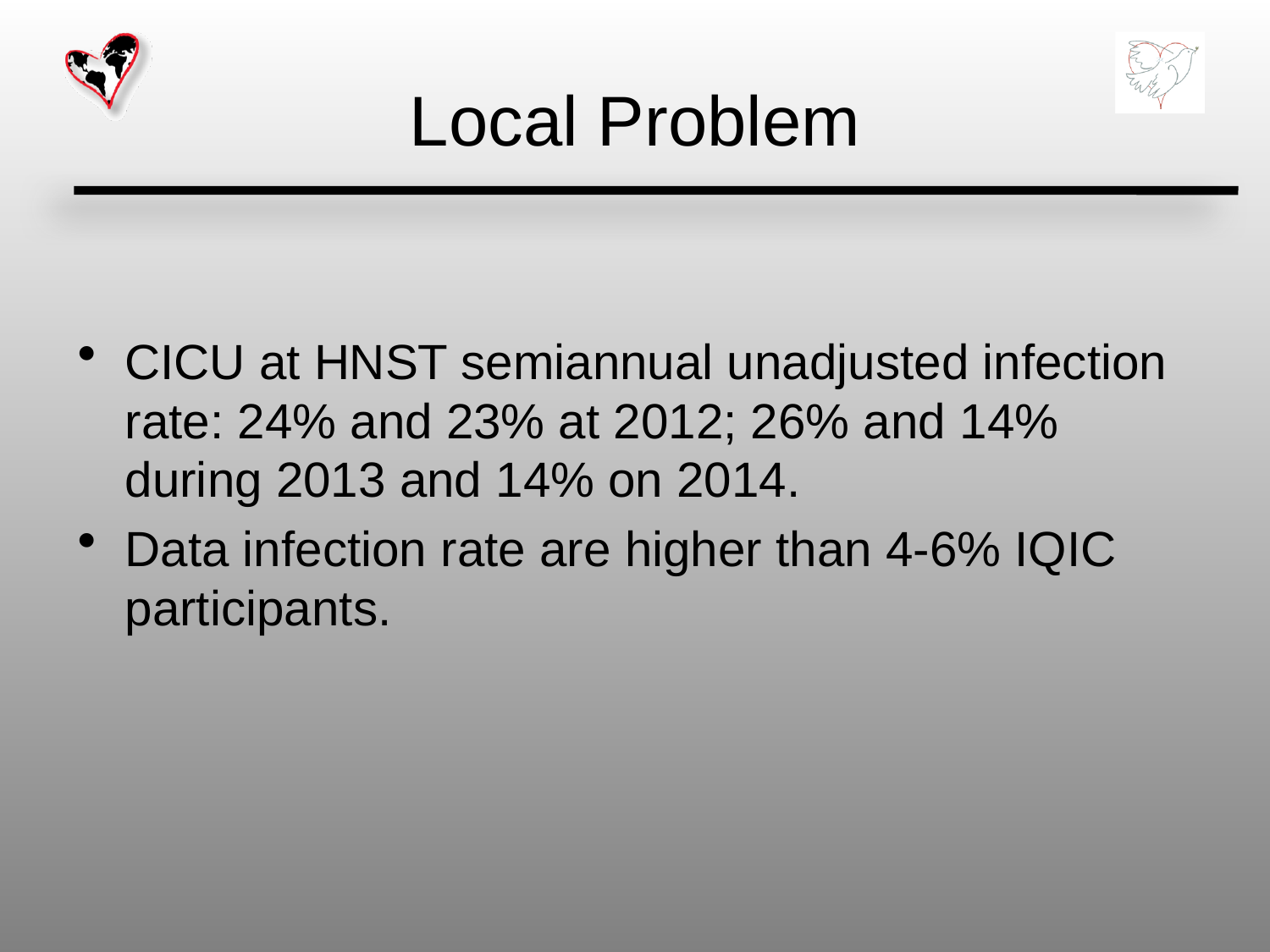

# Local Problem
CICU at HNST semiannual unadjusted infection rate: 24% and 23% at 2012; 26% and 14% during 2013 and 14% on 2014.
Data infection rate are higher than 4-6% IQIC participants.